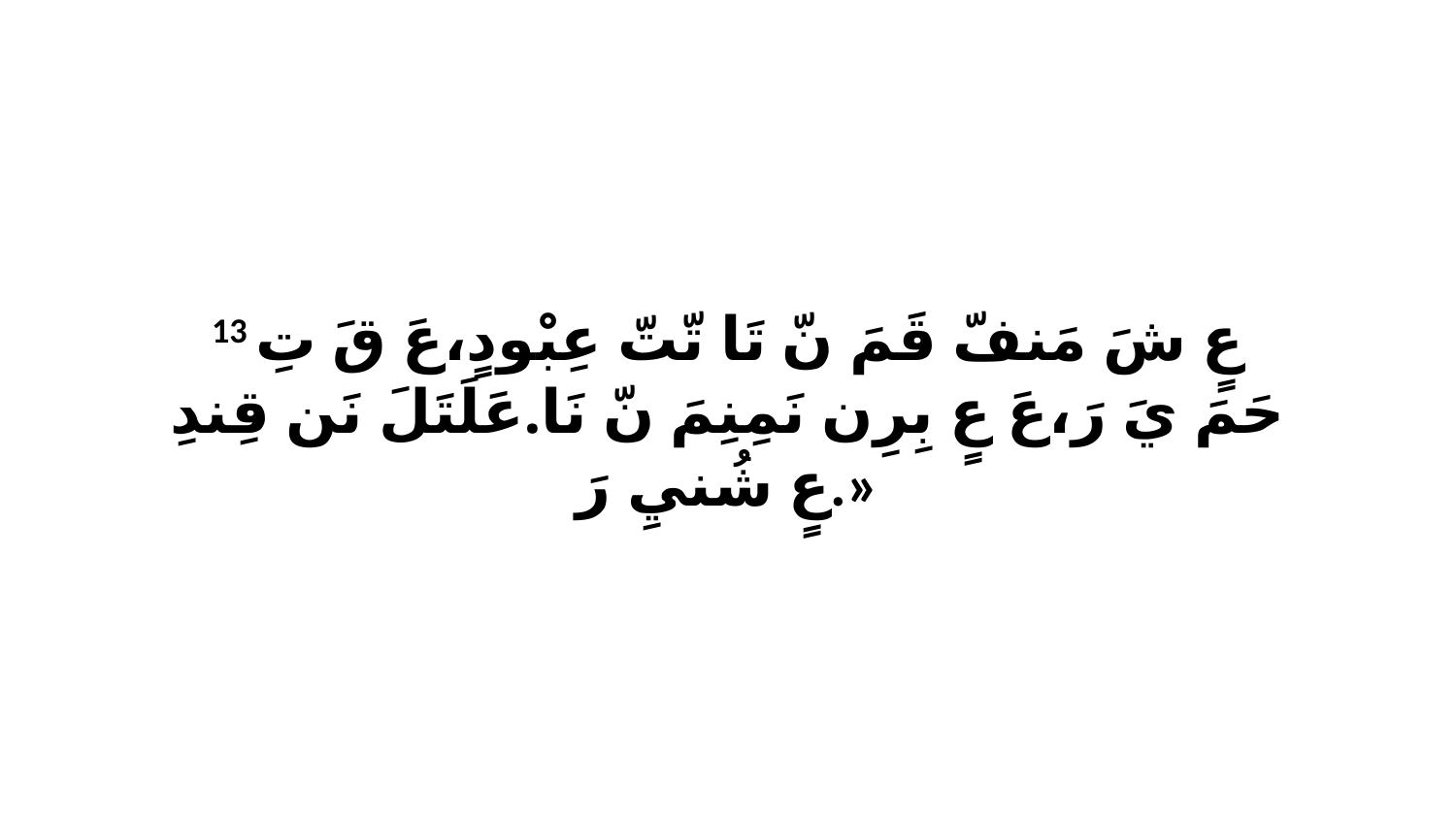

13 عٍ شَ مَنفّ قَمَ نّ تَا تّتّ عِبْودٍ،عَ قَ تِ حَمَ يَ رَ،عَ عٍ بِرِن نَمِنِمَ نّ نَا.عَلَتَلَ نَن قِندِ عٍ شُنيِ رَ.»